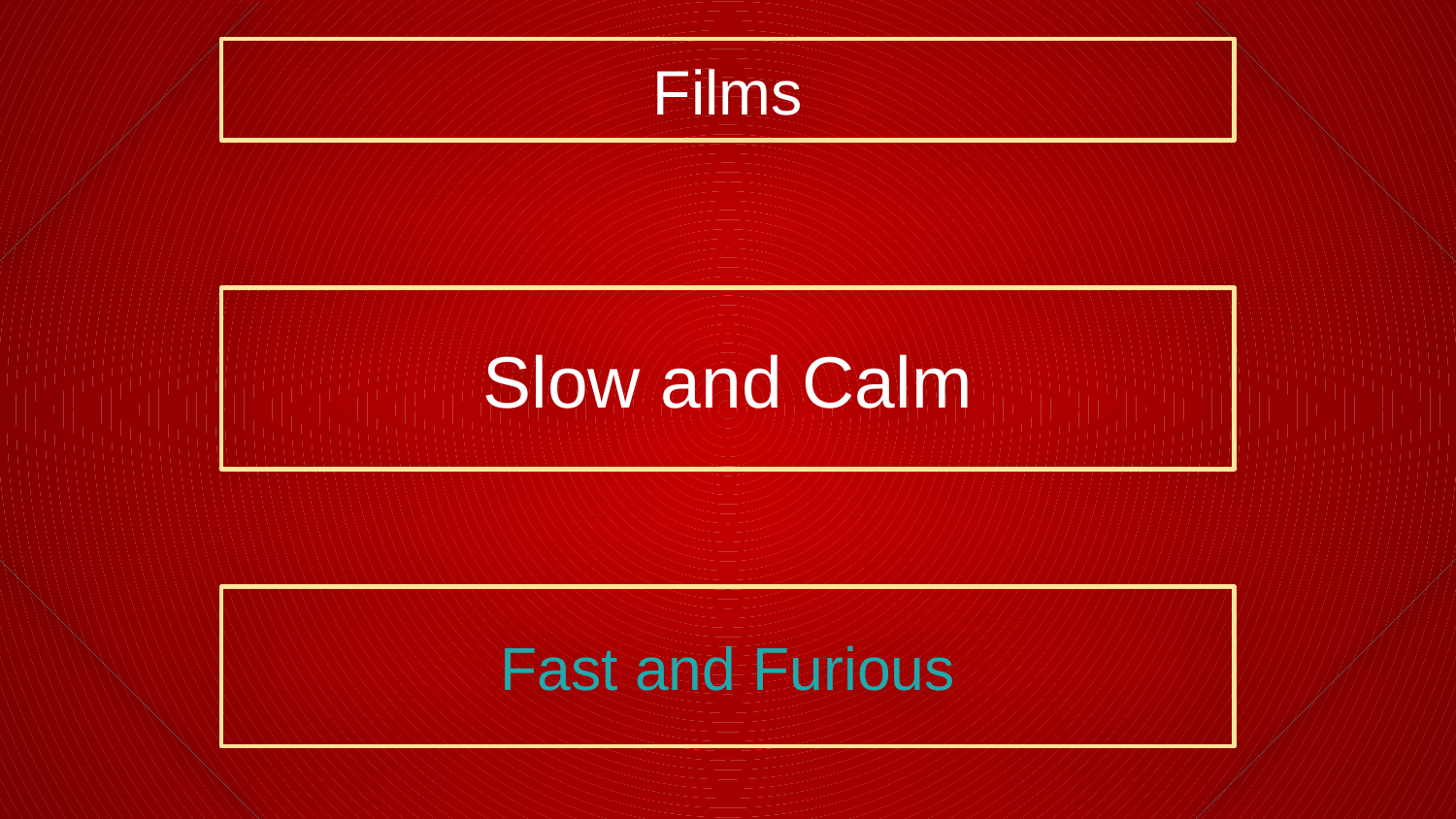

Films

Slow and Calm

Fast and Furious